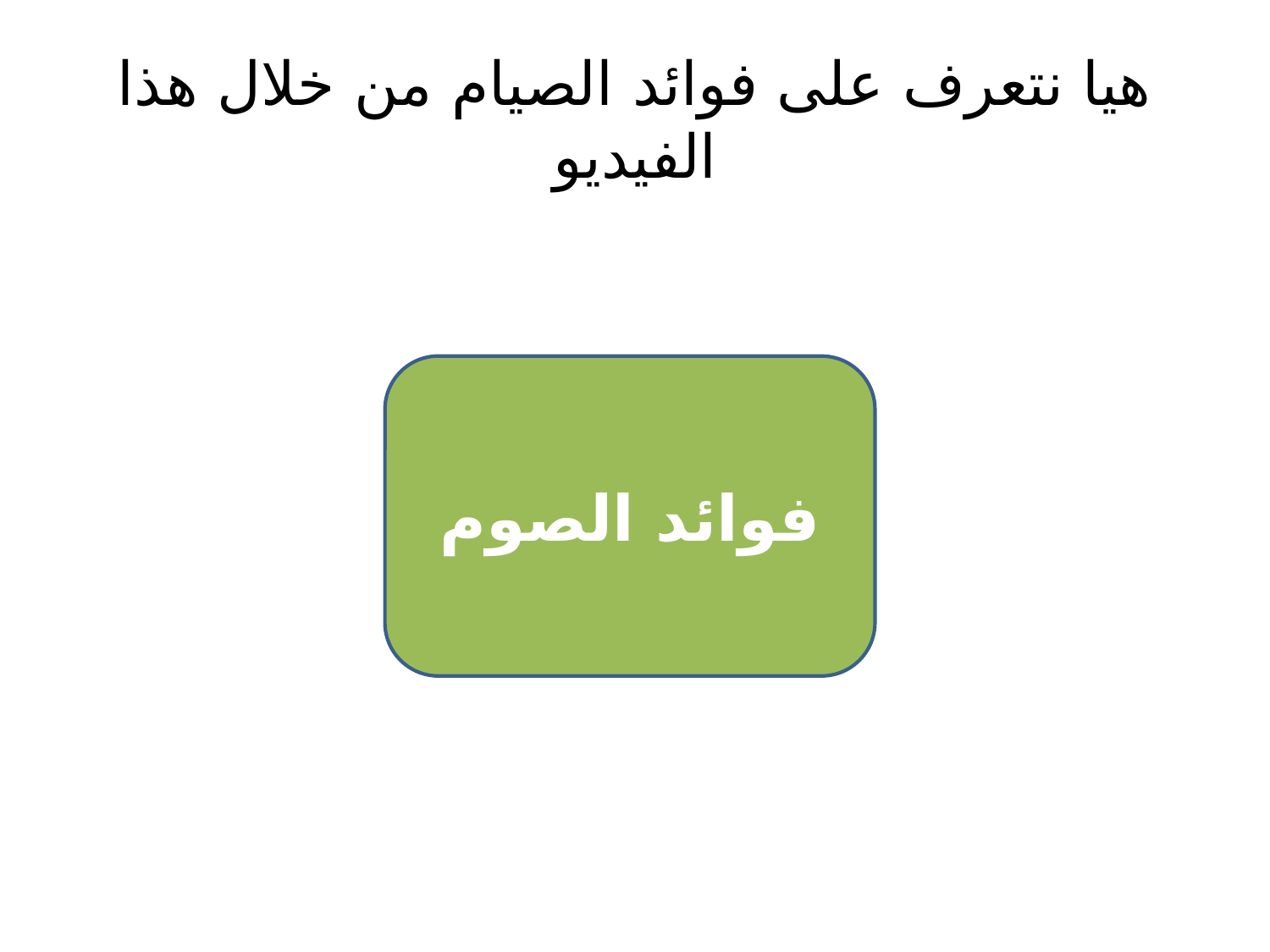

# هيا نتعرف على فوائد الصيام من خلال هذا الفيديو

فوائد الصوم